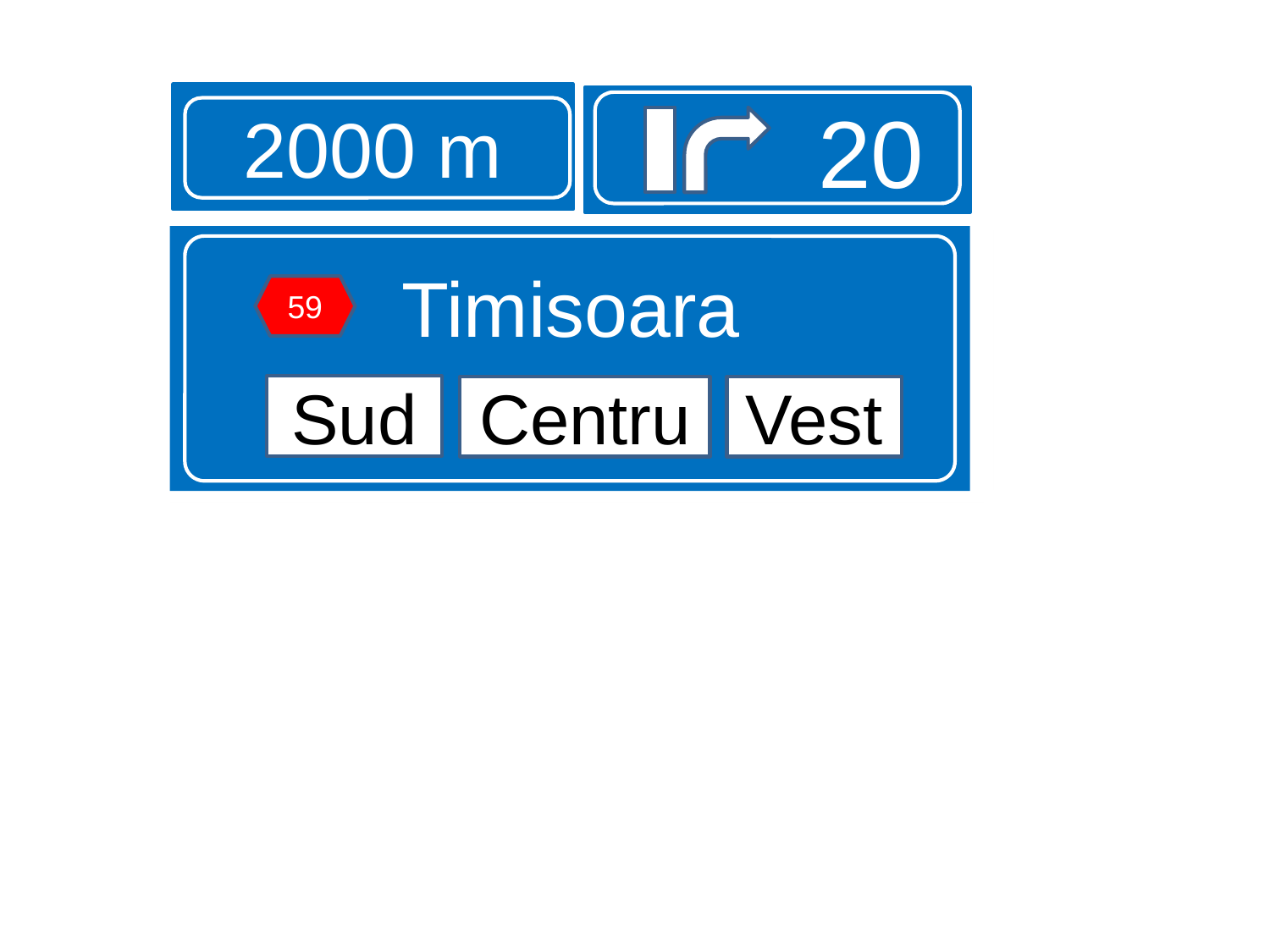

2000 m
20

Timisoara
 Sud  Centru  Vest

59
Sud
Centru
Vest